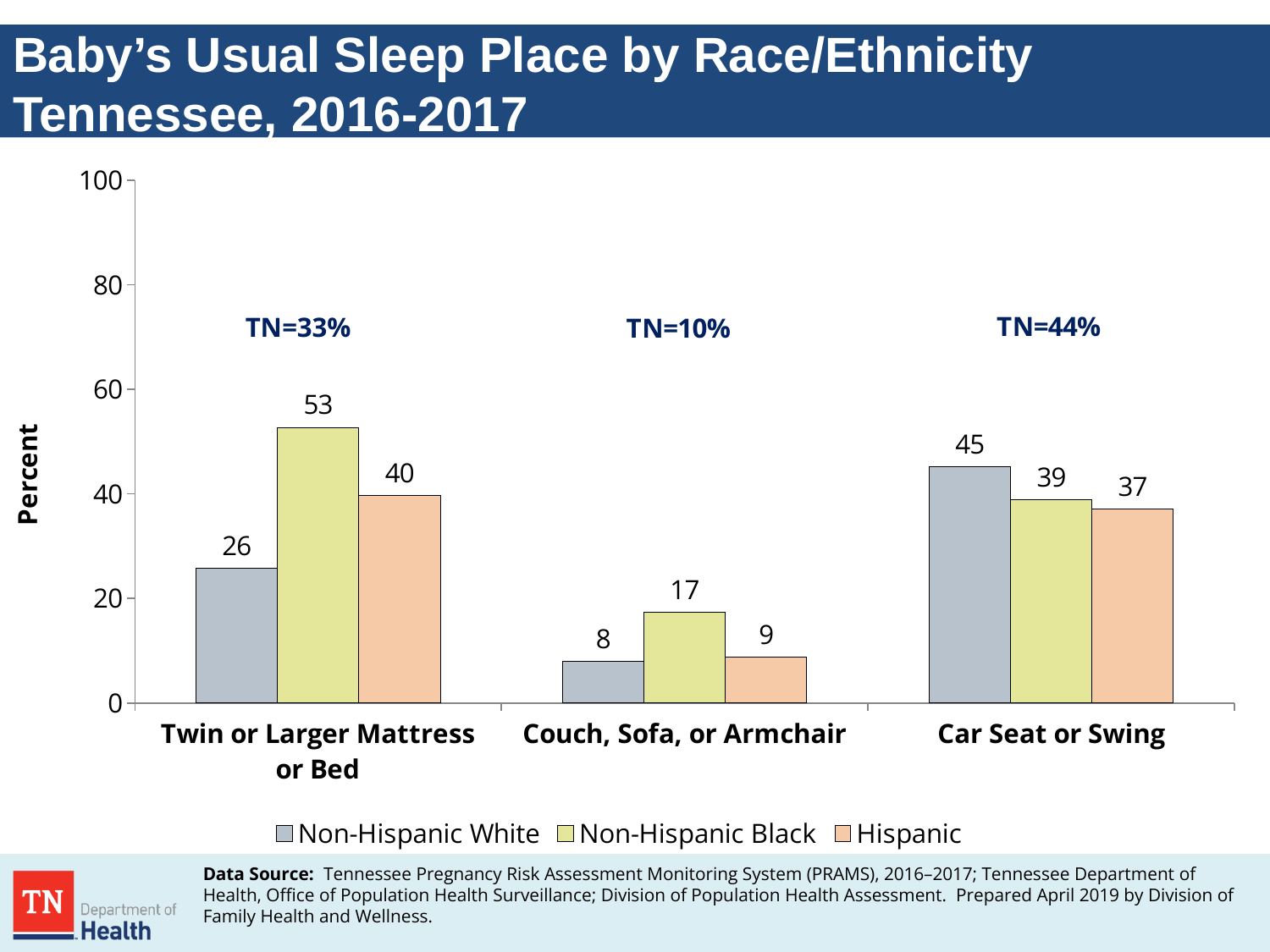

# Baby’s Usual Sleep Place by Race/Ethnicity Tennessee, 2016-2017

### Chart

| Category | Non-Hispanic White | Non-Hispanic Black | Hispanic |
|---|---|---|---|
| Twin or Larger Mattress or Bed | 25.7376 | 52.6839 | 39.7513 |
| Couch, Sofa, or Armchair | 8.0114 | 17.3324 | 8.7532 |
| Car Seat or Swing | 45.2024 | 38.8565 | 37.1339 |
TN=33%
Data Source:  Tennessee Pregnancy Risk Assessment Monitoring System (PRAMS), 2016–2017; Tennessee Department of Health, Office of Population Health Surveillance; Division of Population Health Assessment.  Prepared April 2019 by Division of Family Health and Wellness.